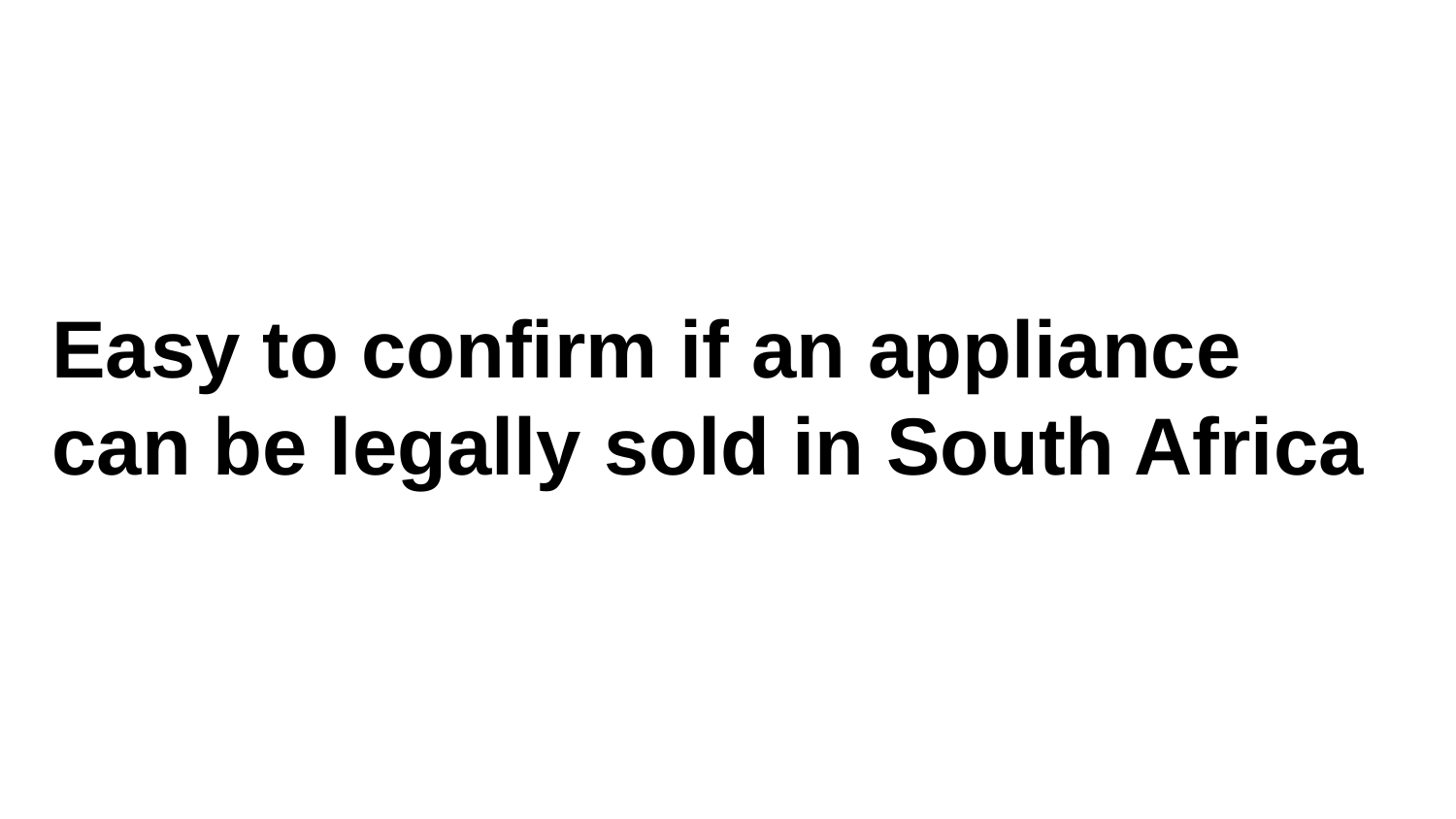

# Easy to confirm if an appliance can be legally sold in South Africa